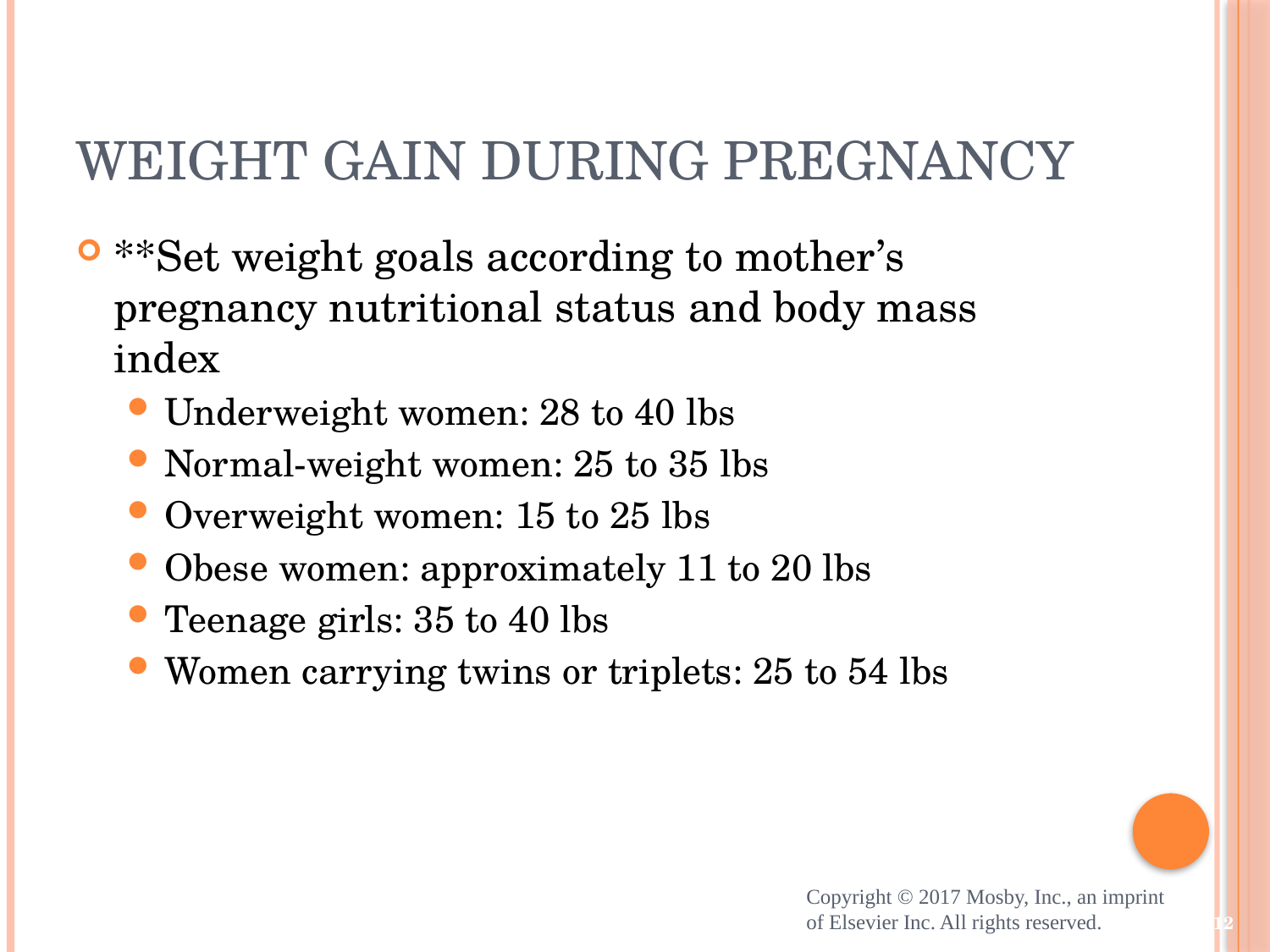

# Weight Gain During Pregnancy
**Set weight goals according to mother’s pregnancy nutritional status and body mass index
Underweight women: 28 to 40 lbs
Normal-weight women: 25 to 35 lbs
Overweight women: 15 to 25 lbs
Obese women: approximately 11 to 20 lbs
Teenage girls: 35 to 40 lbs
Women carrying twins or triplets: 25 to 54 lbs
Copyright © 2017 Mosby, Inc., an imprint of Elsevier Inc. All rights reserved.
12